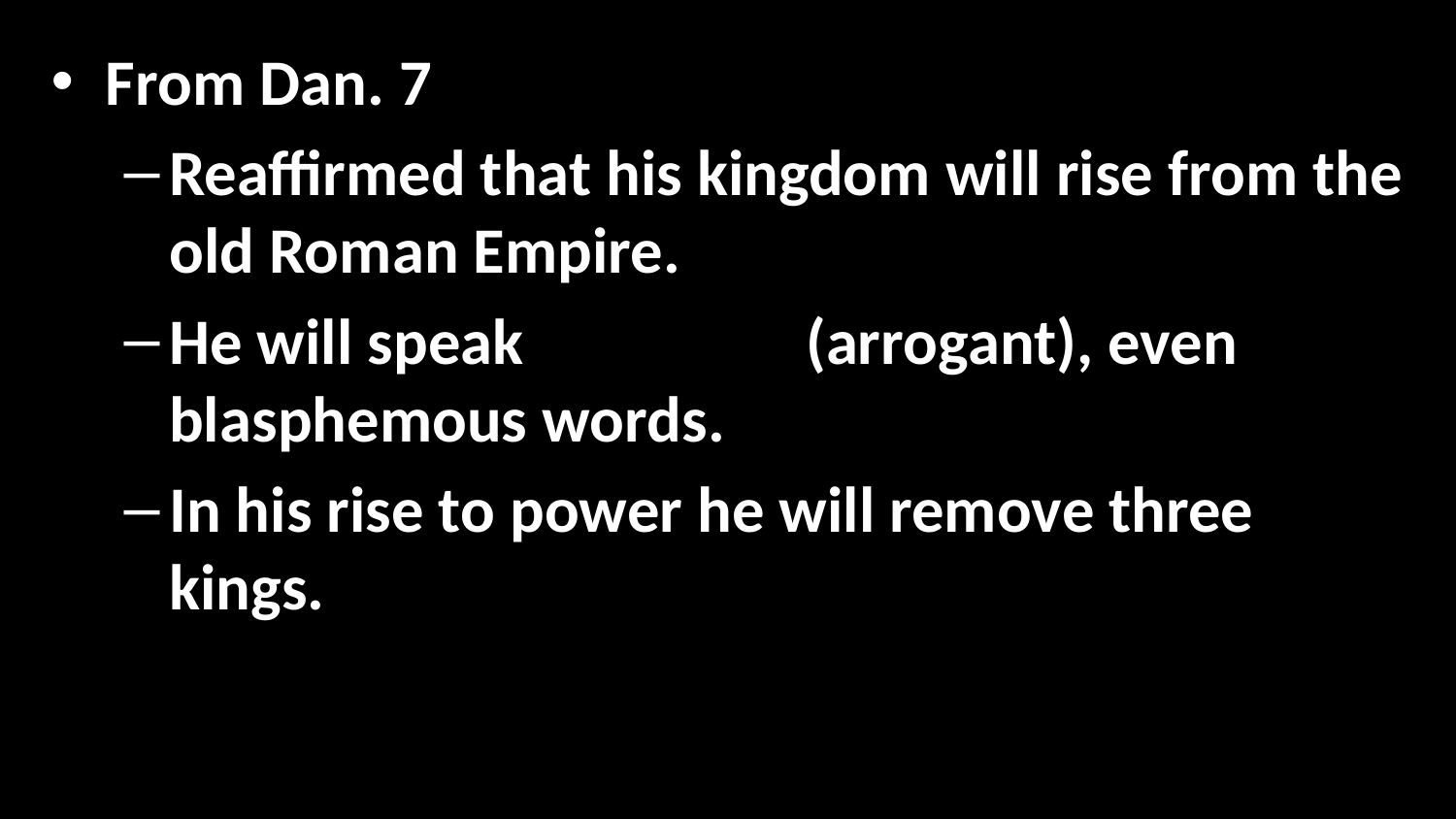

From Dan. 7
Reaffirmed that his kingdom will rise from the old Roman Empire.
He will speak pompous (arrogant), even blasphemous words.
In his rise to power he will remove three kings.